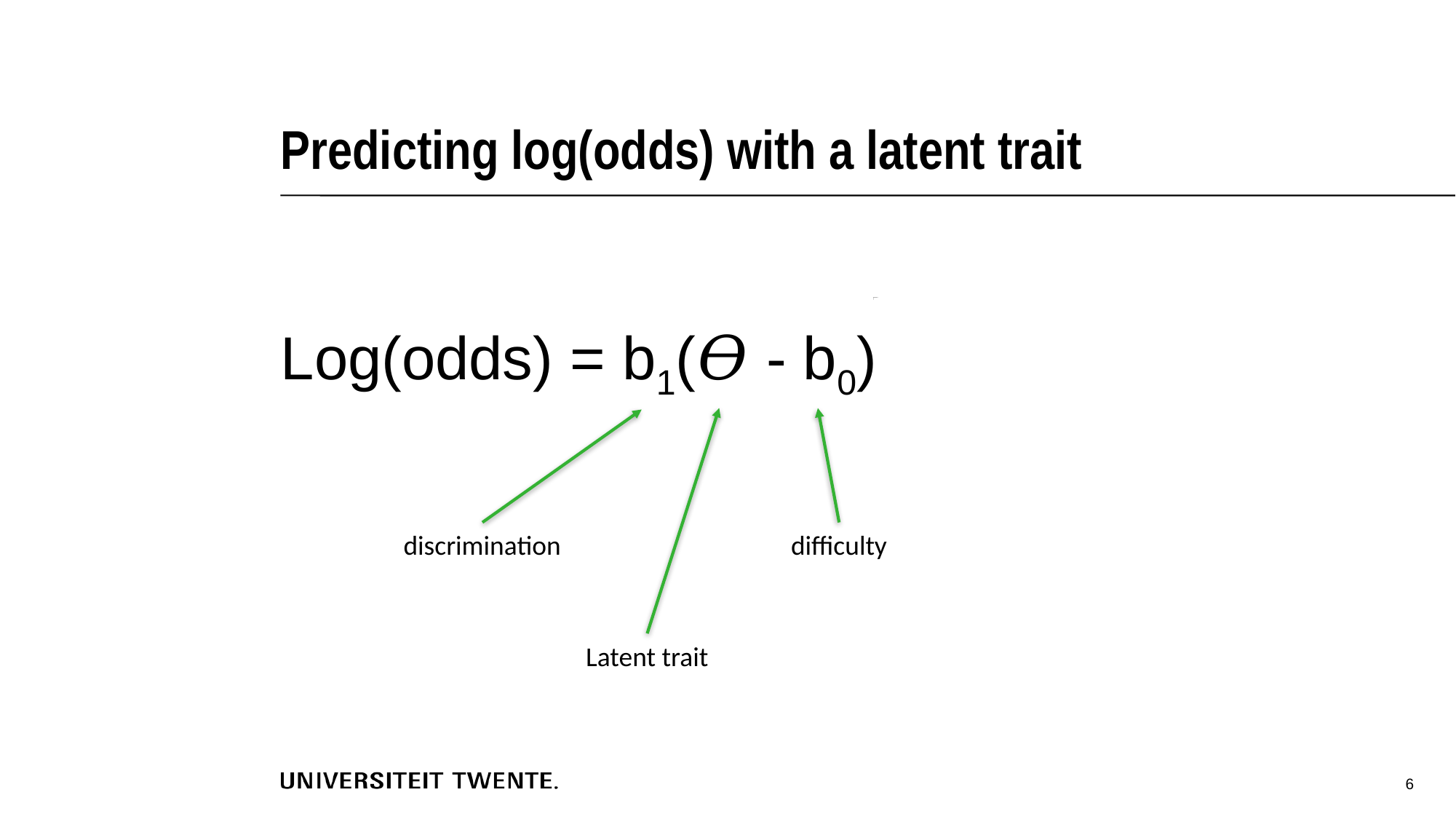

# Predicting log(odds) with a latent trait

Log(odds) = b1(𝛳 - b0) =  - (b0 b1) + b1𝛳

intercept
constant
discrimination
difficulty
Latent trait
6